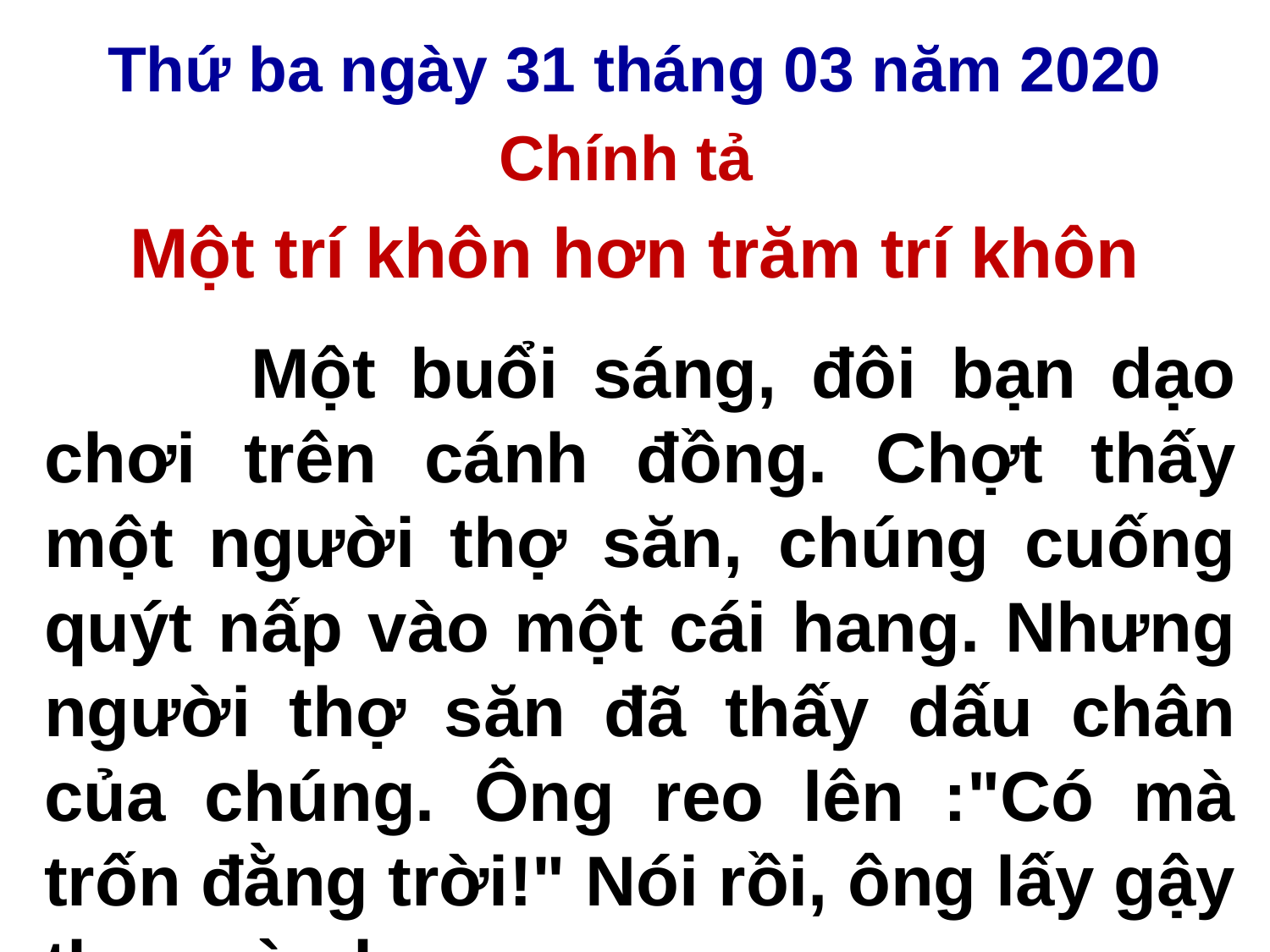

Thứ ba ngày 31 tháng 03 năm 2020
Chính tả
Một trí khôn hơn trăm trí khôn
      Một buổi sáng, đôi bạn dạo chơi trên cánh đồng. Chợt thấy một người thợ săn, chúng cuống quýt nấp vào một cái hang. Nhưng người thợ săn đã thấy dấu chân của chúng. Ông reo lên :"Có mà trốn đằng trời!" Nói rồi, ông lấy gậy thọc vào hang.